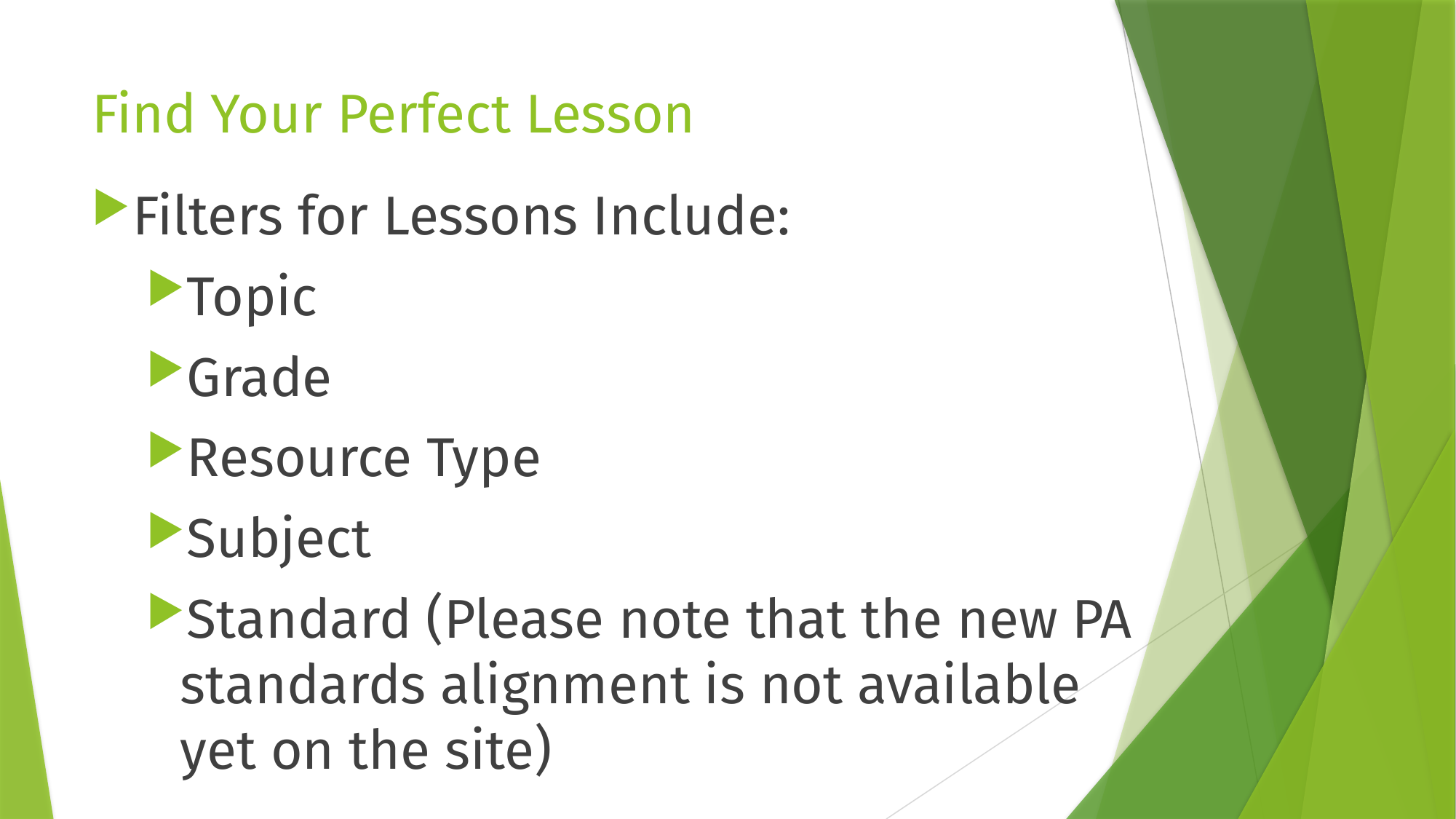

# Find Your Perfect Lesson
Filters for Lessons Include:
Topic
Grade
Resource Type
Subject
Standard (Please note that the new PA standards alignment is not available yet on the site)